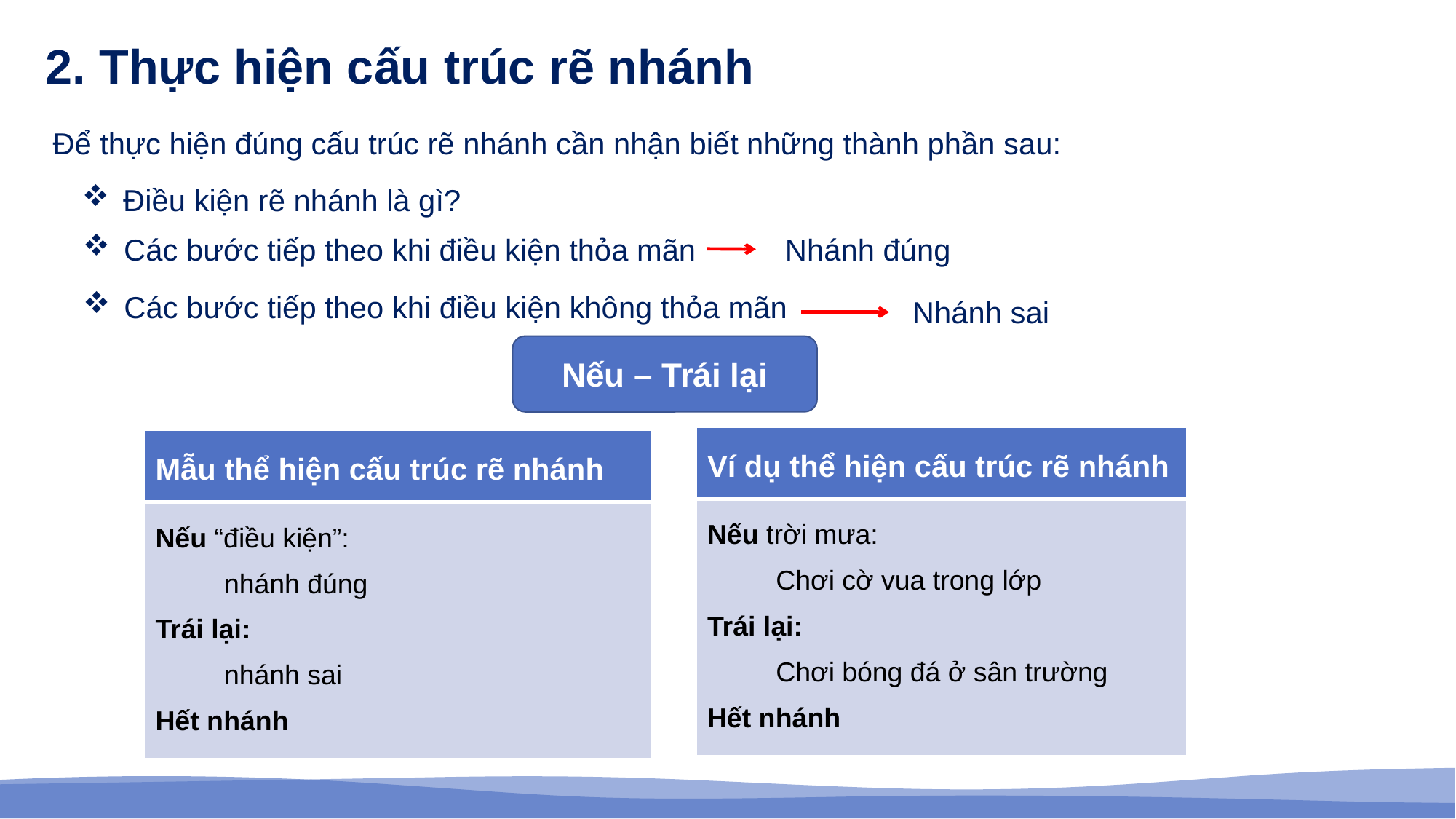

2. Thực hiện cấu trúc rẽ nhánh
Để thực hiện đúng cấu trúc rẽ nhánh cần nhận biết những thành phần sau:
Điều kiện rẽ nhánh là gì?
Các bước tiếp theo khi điều kiện thỏa mãn
Nhánh đúng
Các bước tiếp theo khi điều kiện không thỏa mãn
Nhánh sai
Nếu – Trái lại
| Ví dụ thể hiện cấu trúc rẽ nhánh |
| --- |
| Nếu trời mưa: Chơi cờ vua trong lớp Trái lại: Chơi bóng đá ở sân trường Hết nhánh |
| Mẫu thể hiện cấu trúc rẽ nhánh |
| --- |
| Nếu “điều kiện”: nhánh đúng Trái lại: nhánh sai Hết nhánh |